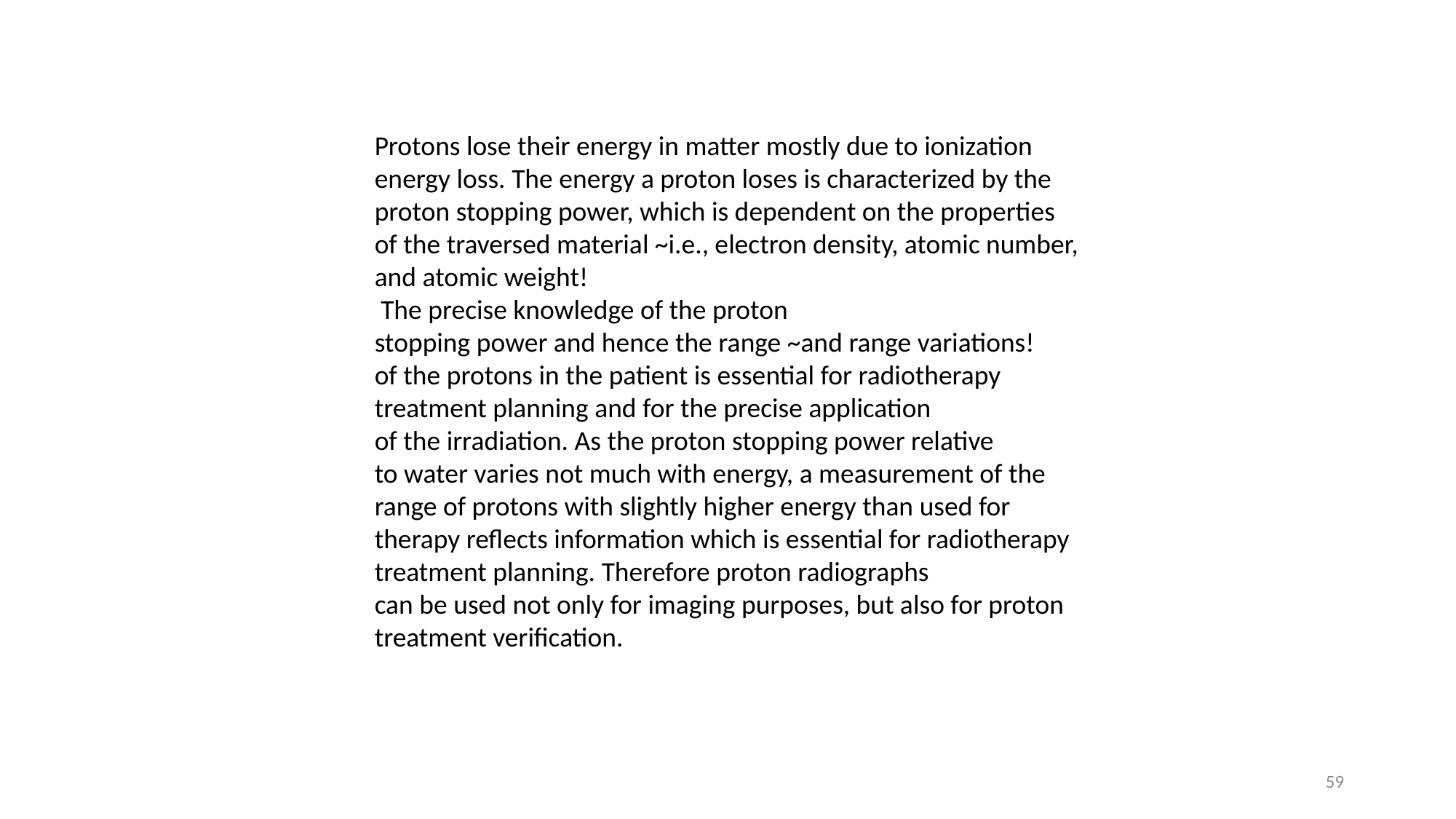

Protons lose their energy in matter mostly due to ionization
energy loss. The energy a proton loses is characterized by the
proton stopping power, which is dependent on the properties
of the traversed material ~i.e., electron density, atomic number, and atomic weight!
 The precise knowledge of the proton
stopping power and hence the range ~and range variations!
of the protons in the patient is essential for radiotherapy treatment planning and for the precise application
of the irradiation. As the proton stopping power relative
to water varies not much with energy, a measurement of the
range of protons with slightly higher energy than used for
therapy reflects information which is essential for radiotherapy
treatment planning. Therefore proton radiographs
can be used not only for imaging purposes, but also for proton
treatment verification.
59